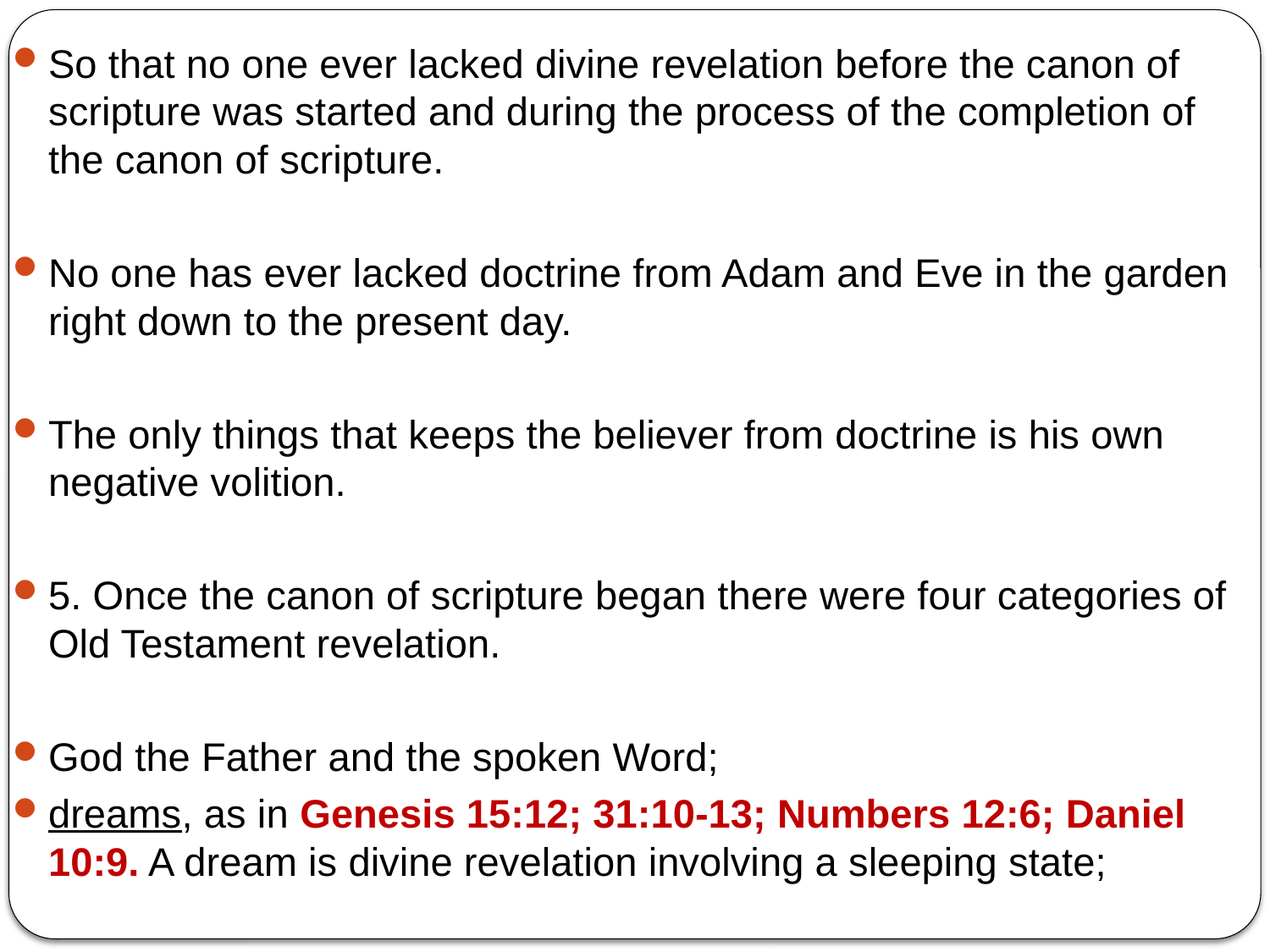

So that no one ever lacked divine revelation before the canon of scripture was started and during the process of the completion of the canon of scripture.

No one has ever lacked doctrine from Adam and Eve in the garden right down to the present day.

The only things that keeps the believer from doctrine is his own negative volition.

5. Once the canon of scripture began there were four categories of Old Testament revelation.

God the Father and the spoken Word;
dreams, as in Genesis 15:12; 31:10-13; Numbers 12:6; Daniel 10:9. A dream is divine revelation involving a sleeping state;